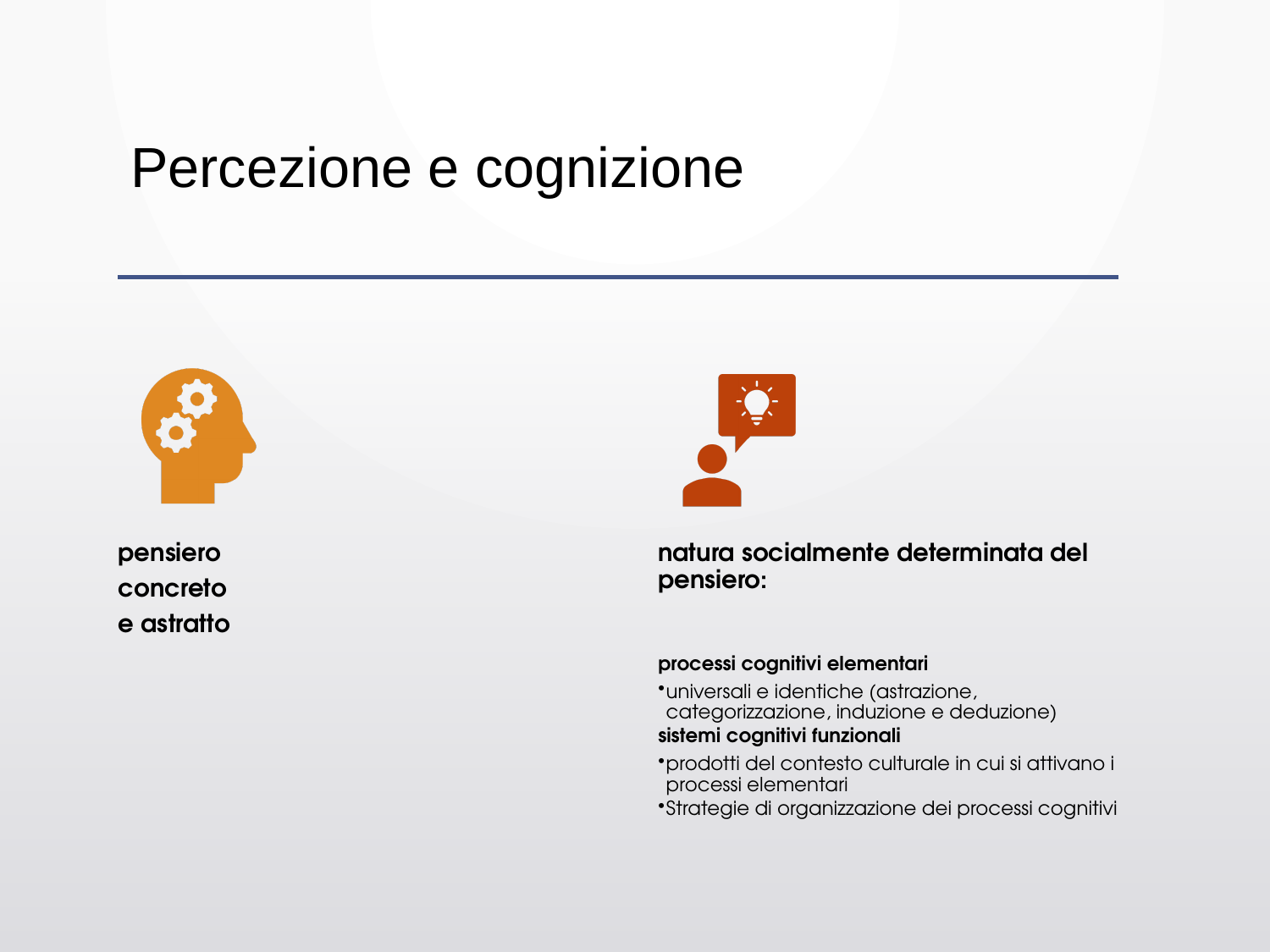

# Percezione e cognizione

pensiero
concreto
e astratto
natura socialmente determinata del pensiero:
processi cognitivi elementari
universali e identiche (astrazione, categorizzazione, induzione e deduzione)
sistemi cognitivi funzionali
prodotti del contesto culturale in cui si attivano i processi elementari
Strategie di organizzazione dei processi cognitivi